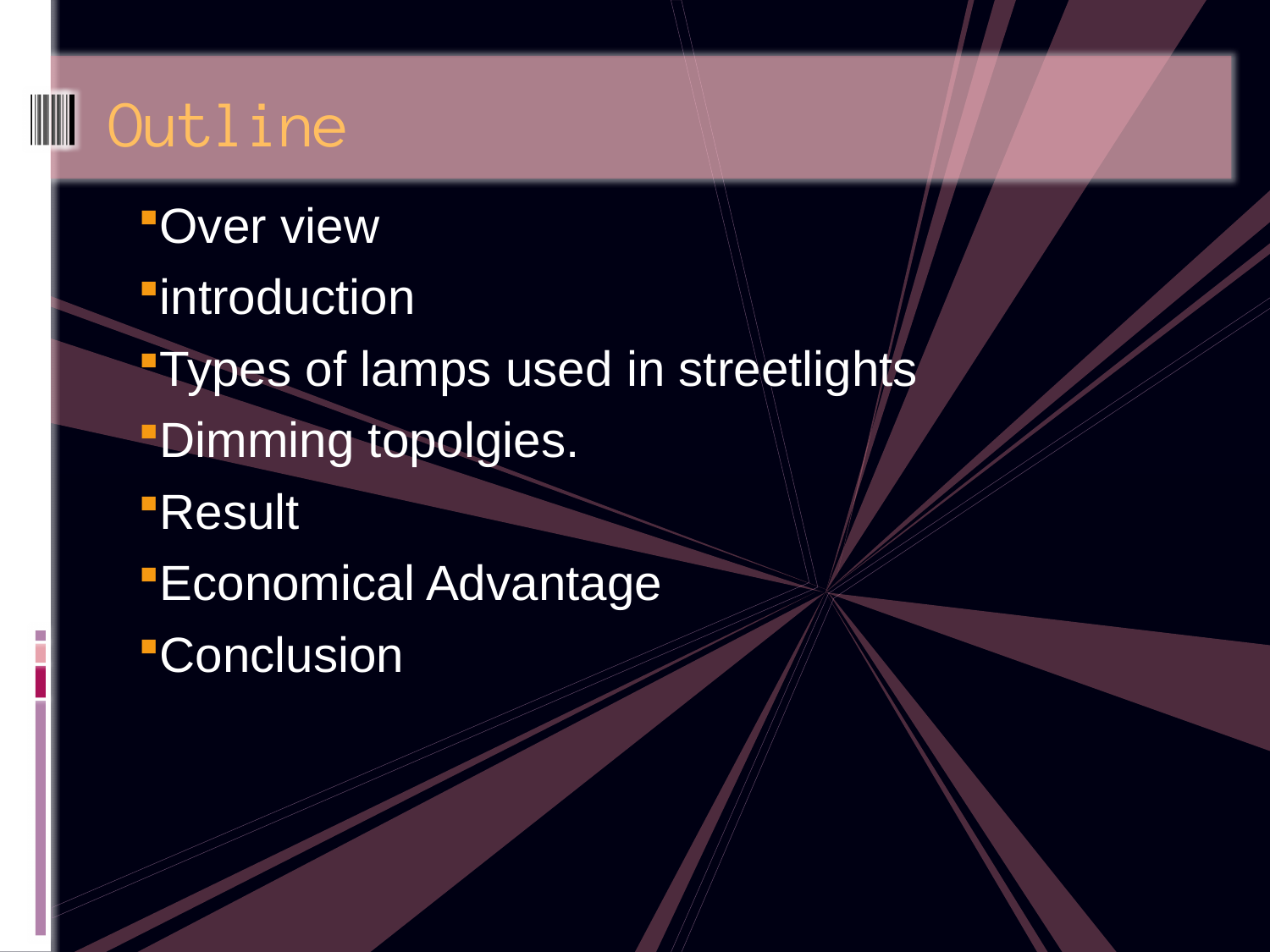

# Outline
Over view
introduction
Types of lamps used in streetlights
Dimming topolgies.
Result
Economical Advantage
Conclusion